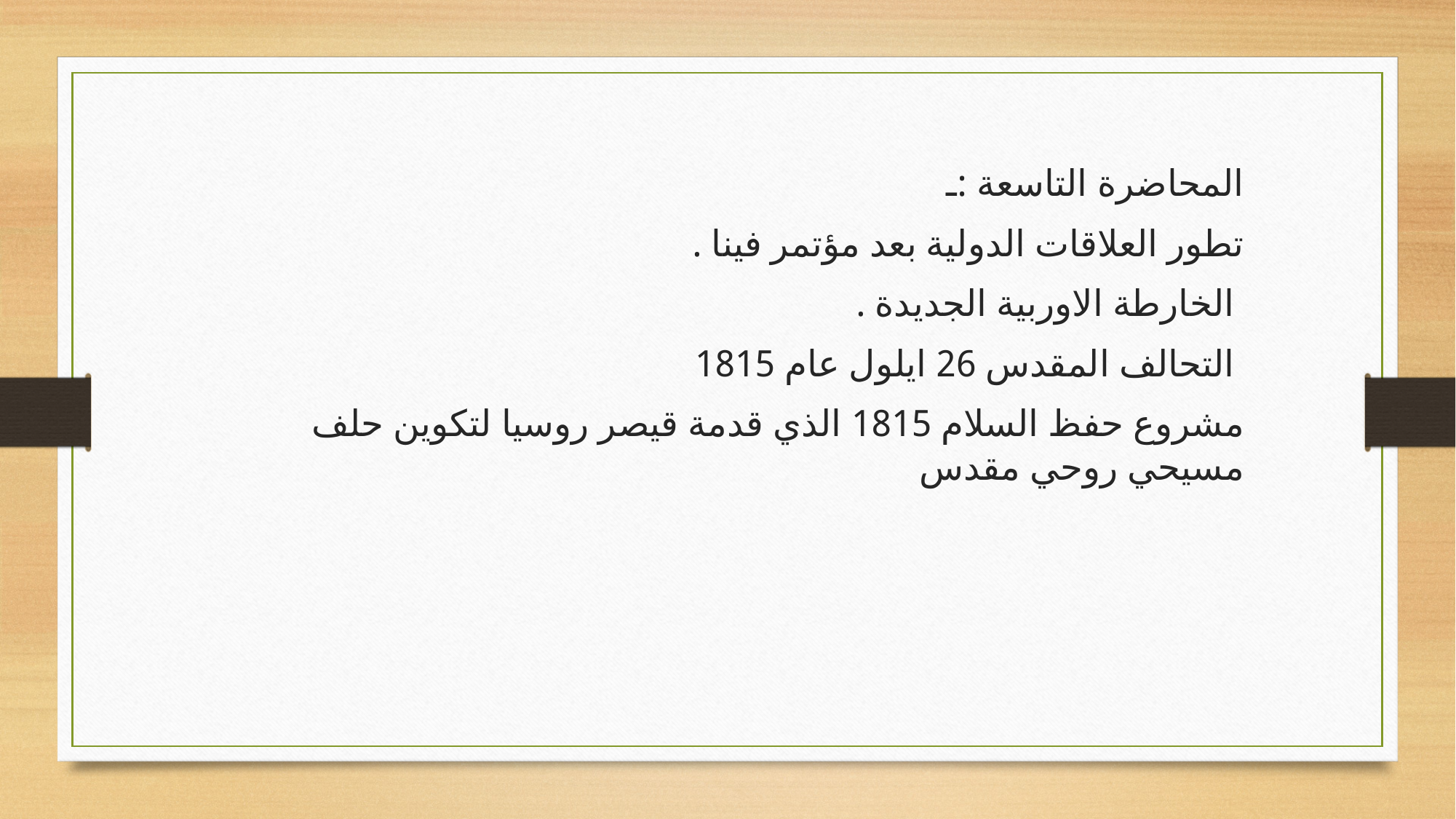

المحاضرة التاسعة :ـ
تطور العلاقات الدولية بعد مؤتمر فينا .
 الخارطة الاوربية الجديدة .
 التحالف المقدس 26 ايلول عام 1815
مشروع حفظ السلام 1815 الذي قدمة قيصر روسيا لتكوين حلف مسيحي روحي مقدس